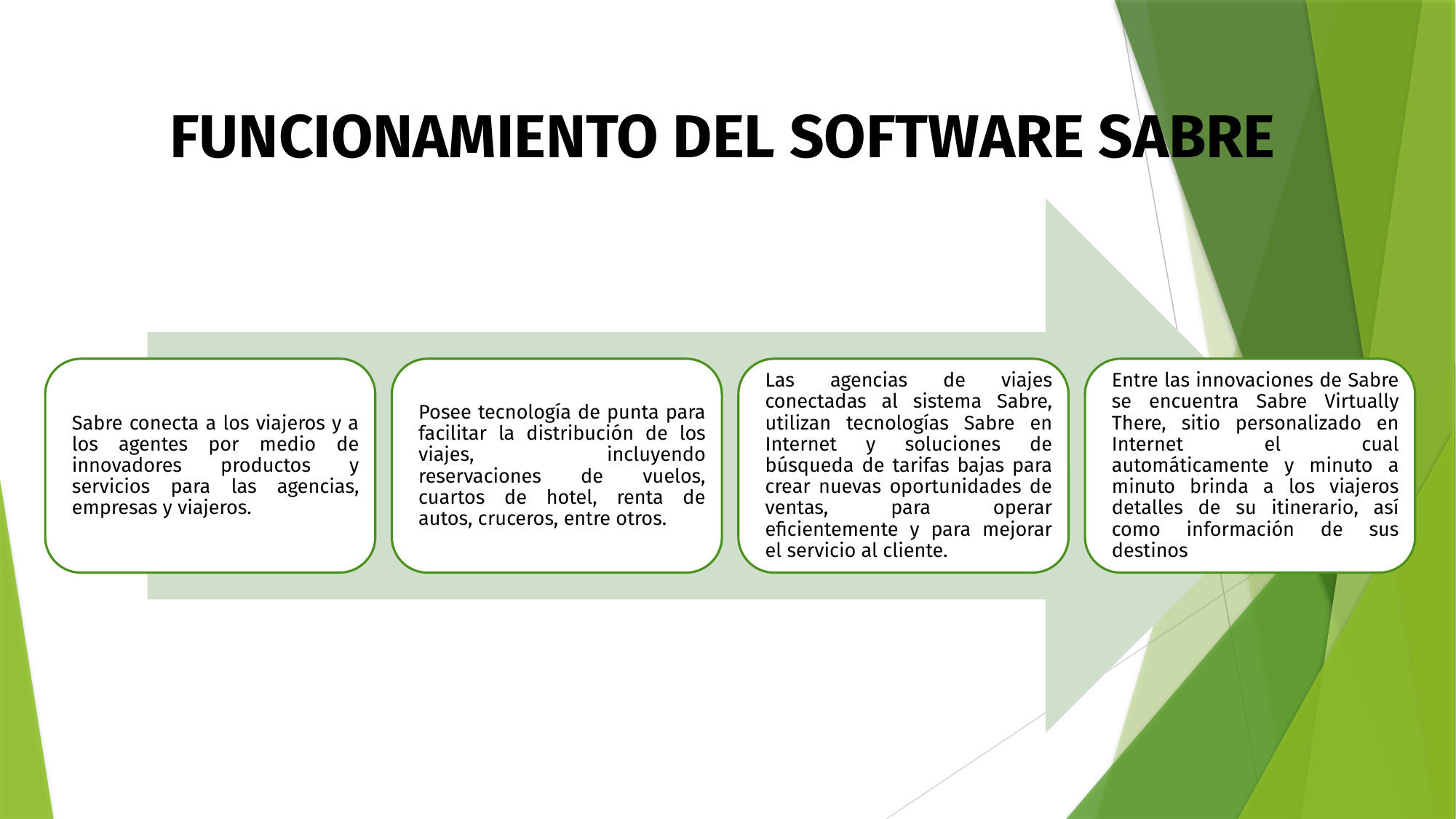

# FUNCIONAMIENTO DEL SOFTWARE SABRE
Sabre conecta a los viajeros y a los agentes por medio de innovadores productos y servicios para las agencias, empresas y viajeros.
Posee tecnología de punta para facilitar la distribución de los viajes, incluyendo reservaciones de vuelos, cuartos de hotel, renta de autos, cruceros, entre otros.
Las agencias de viajes conectadas al sistema Sabre, utilizan tecnologías Sabre en Internet y soluciones de búsqueda de tarifas bajas para crear nuevas oportunidades de ventas, para operar eficientemente y para mejorar el servicio al cliente.
Entre las innovaciones de Sabre se encuentra Sabre Virtually There, sitio personalizado en Internet el cual automáticamente y minuto a minuto brinda a los viajeros detalles de su itinerario, así como información de sus destinos